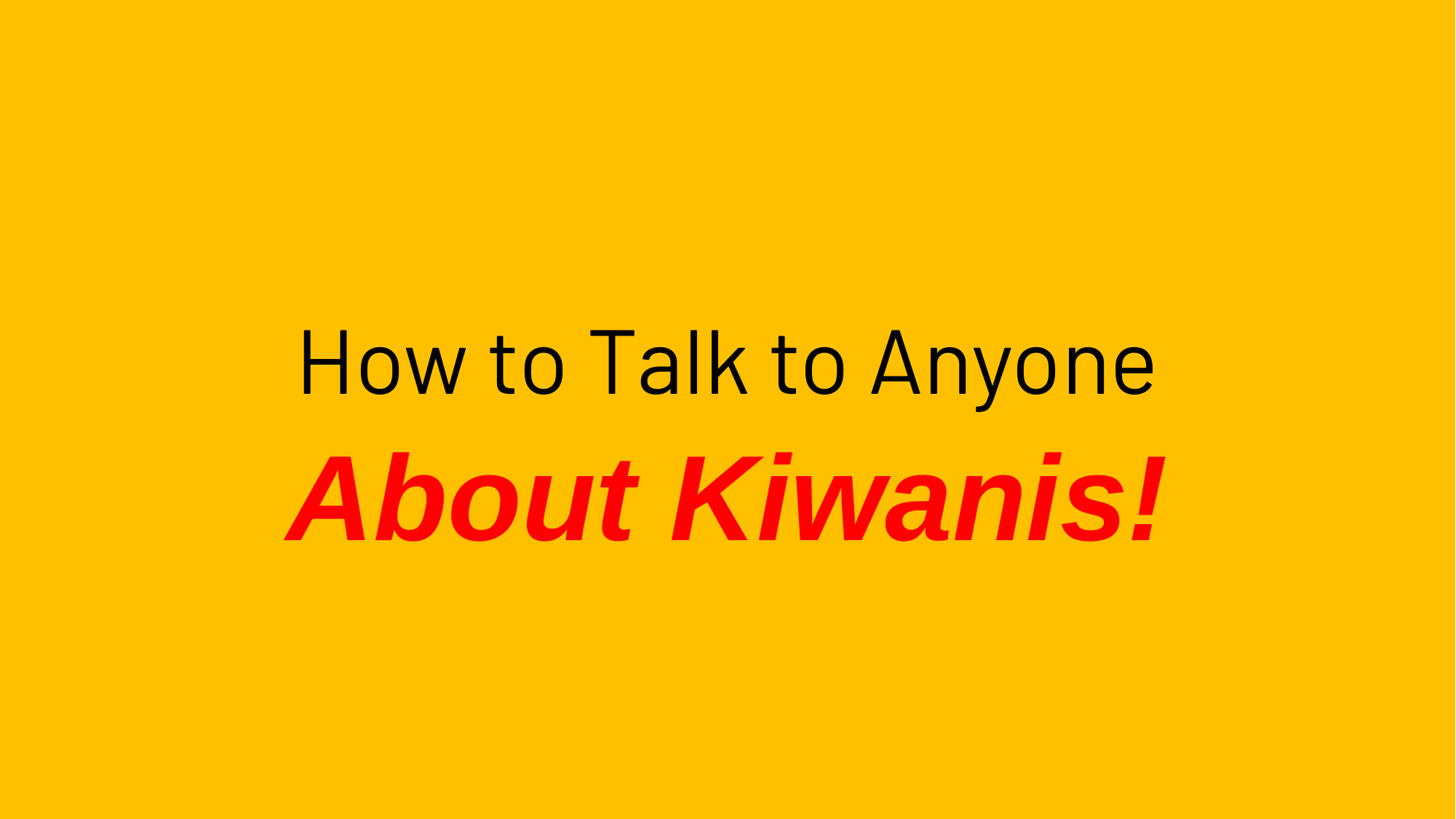

# How to Talk to Anyone
About Kiwanis!